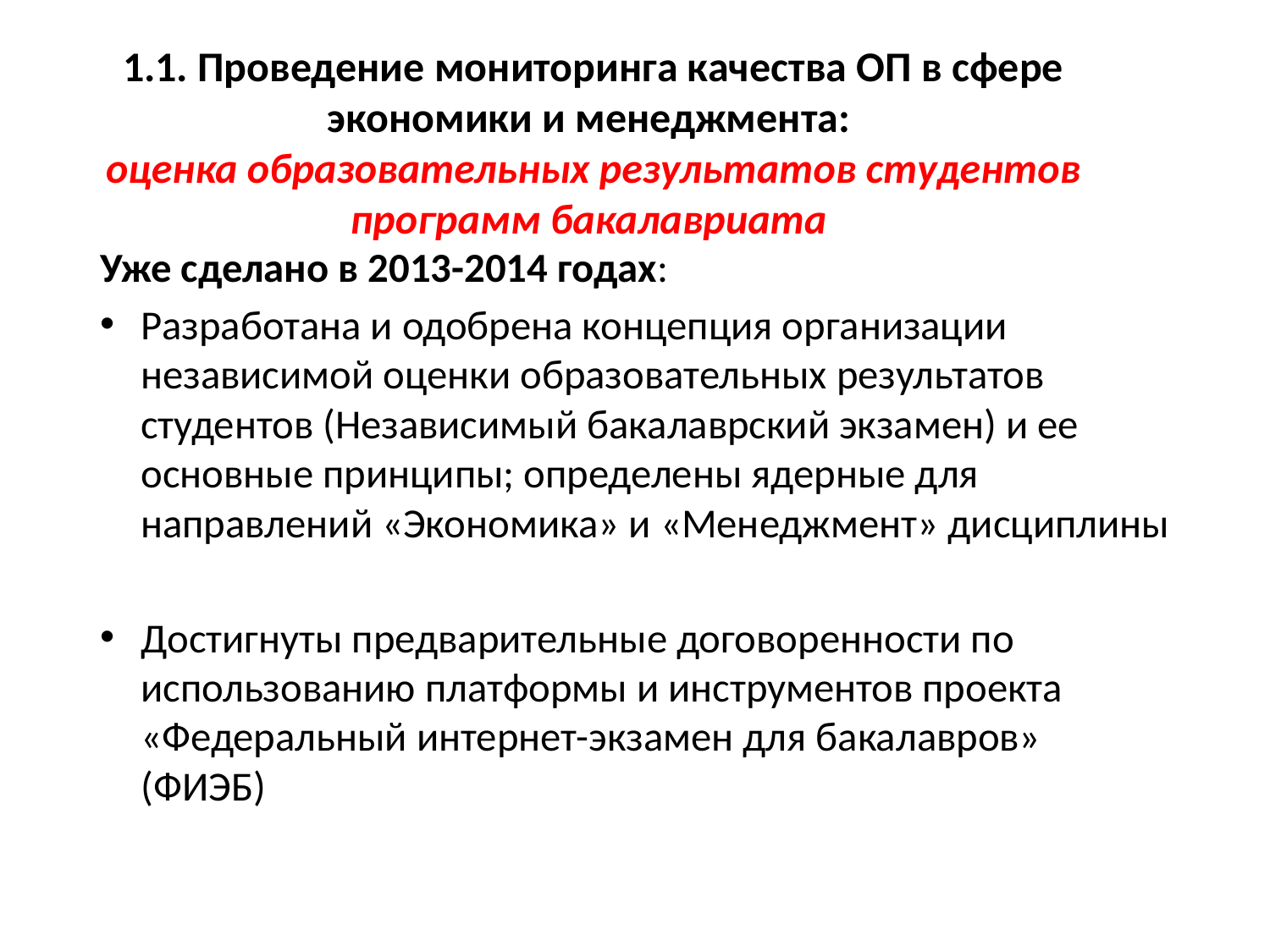

# 1.1. Проведение мониторинга качества ОП в сфере экономики и менеджмента: оценка образовательных результатов студентов программ бакалавриата
Уже сделано в 2013-2014 годах:
Разработана и одобрена концепция организации независимой оценки образовательных результатов студентов (Независимый бакалаврский экзамен) и ее основные принципы; определены ядерные для направлений «Экономика» и «Менеджмент» дисциплины

Достигнуты предварительные договоренности по использованию платформы и инструментов проекта «Федеральный интернет-экзамен для бакалавров» (ФИЭБ)